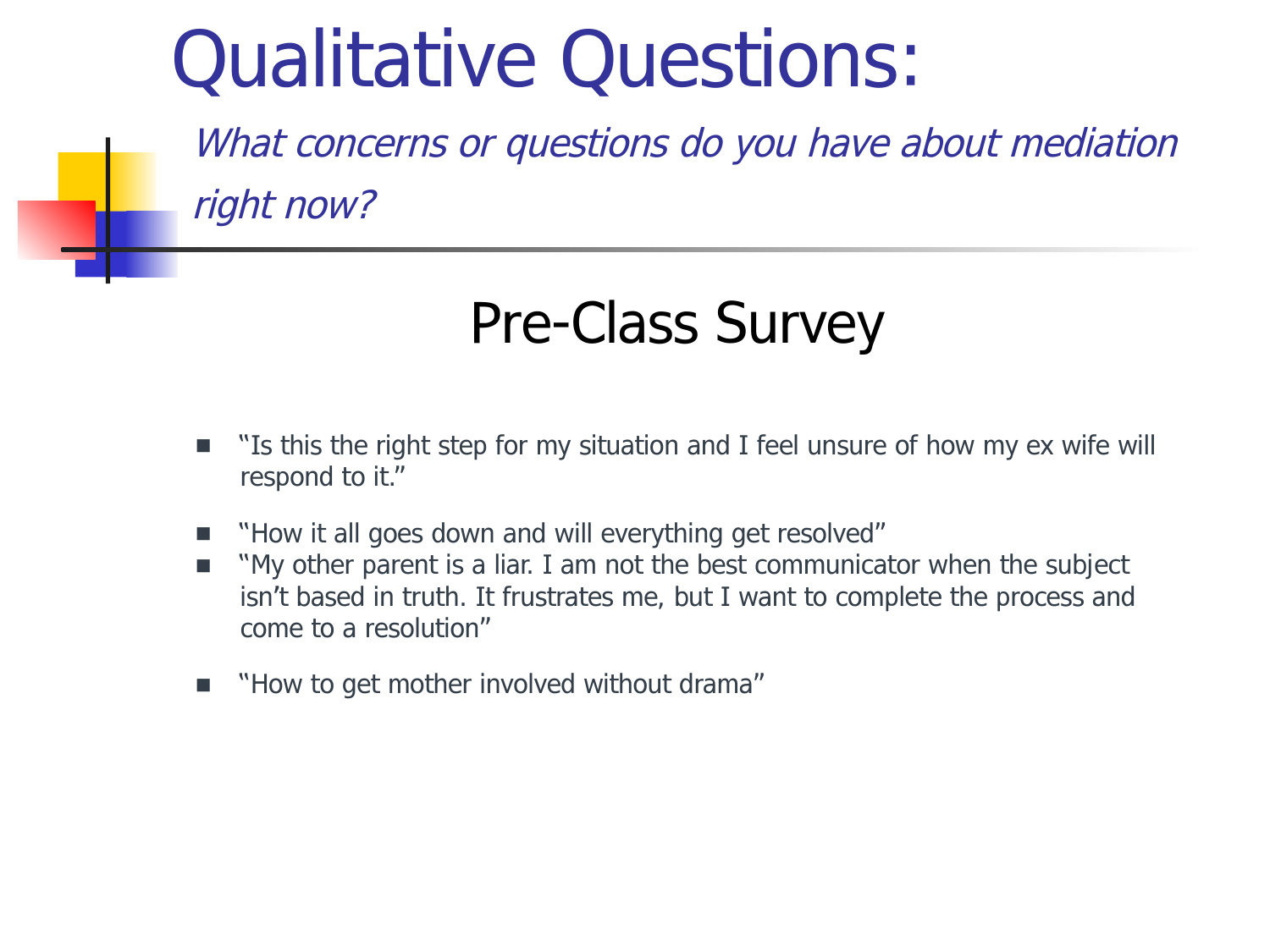

# Qualitative Questions:
What concerns or questions do you have about mediation right now?
Pre-Class Survey

“Is this the right step for my situation and I feel unsure of how my ex wife will respond to it.”
“How it all goes down and will everything get resolved”
“My other parent is a liar. I am not the best communicator when the subject isn’t based in truth. It frustrates me, but I want to complete the process and come to a resolution”
“How to get mother involved without drama”